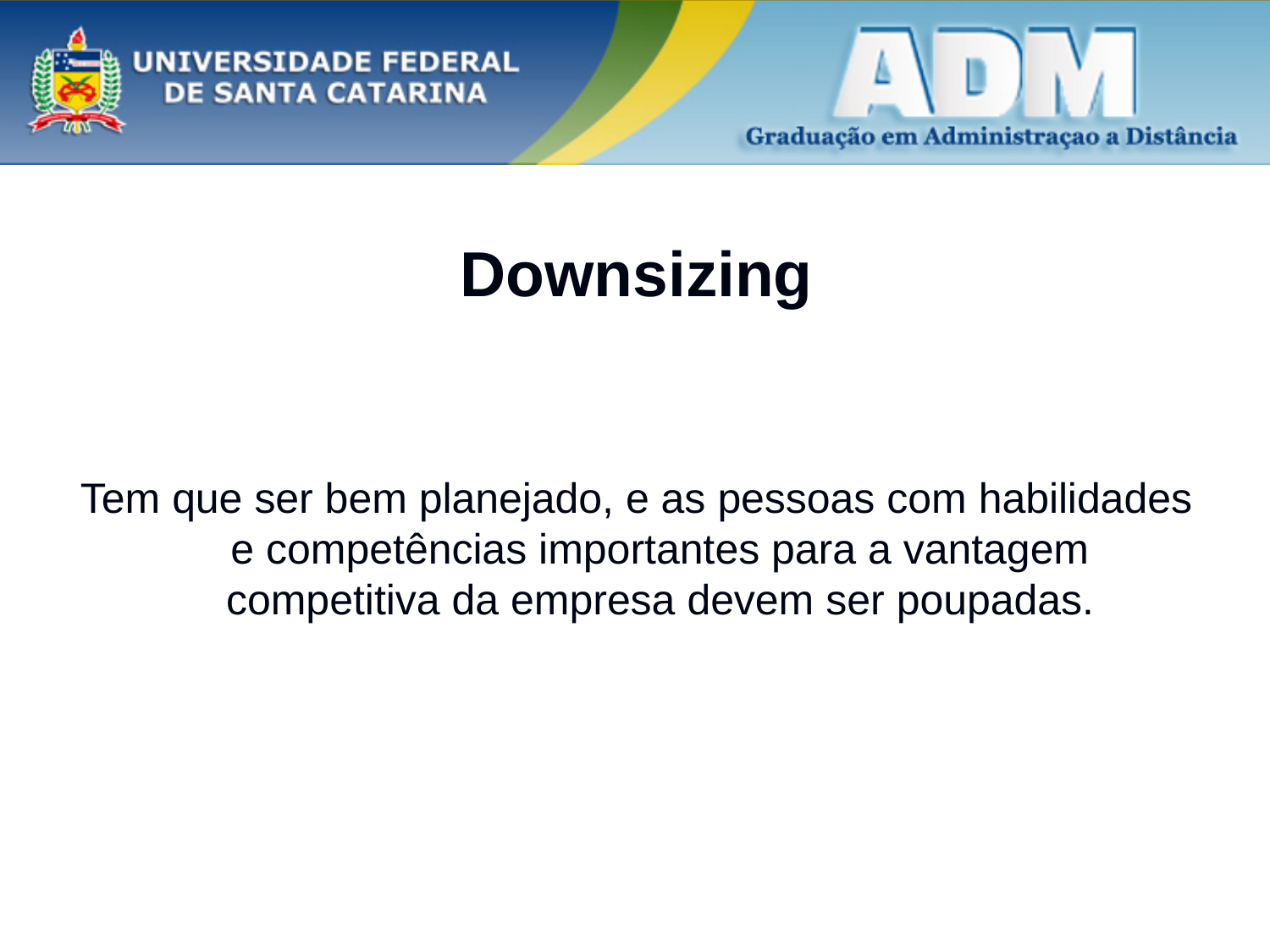

# Downsizing

Tem que ser bem planejado, e as pessoas com habilidades e competências importantes para a vantagem competitiva da empresa devem ser poupadas.